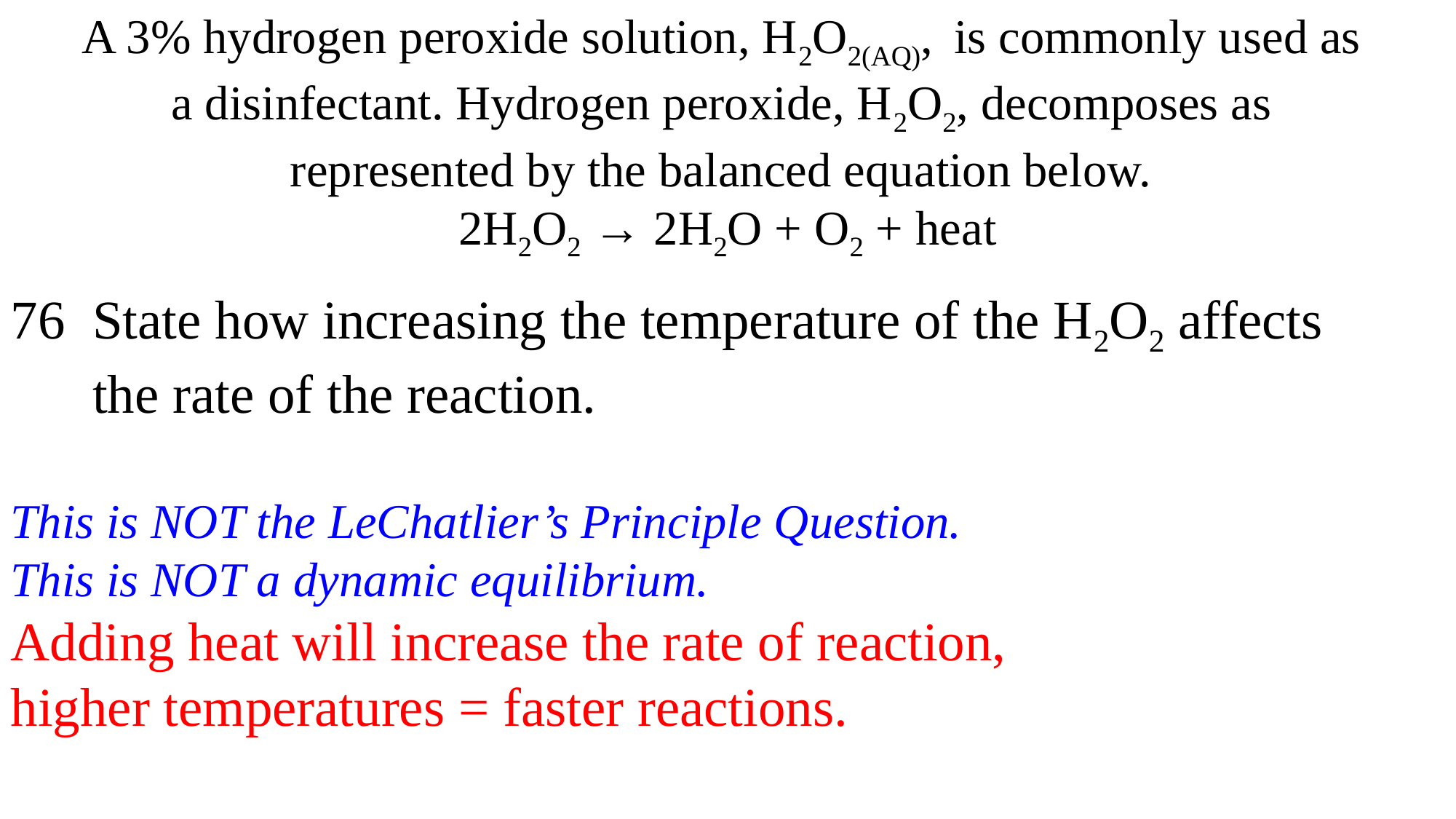

A 3% hydrogen peroxide solution, H2O2(AQ),   is commonly used as
a disinfectant. Hydrogen peroxide, H2O2, decomposes as
represented by the balanced equation below.
2H2O2 → 2H2O + O2 + heat
76  State how increasing the temperature of the H2O2 affects
      the rate of the reaction.
This is NOT the LeChatlier’s Principle Question.
This is NOT a dynamic equilibrium.
Adding heat will increase the rate of reaction,
higher temperatures = faster reactions.